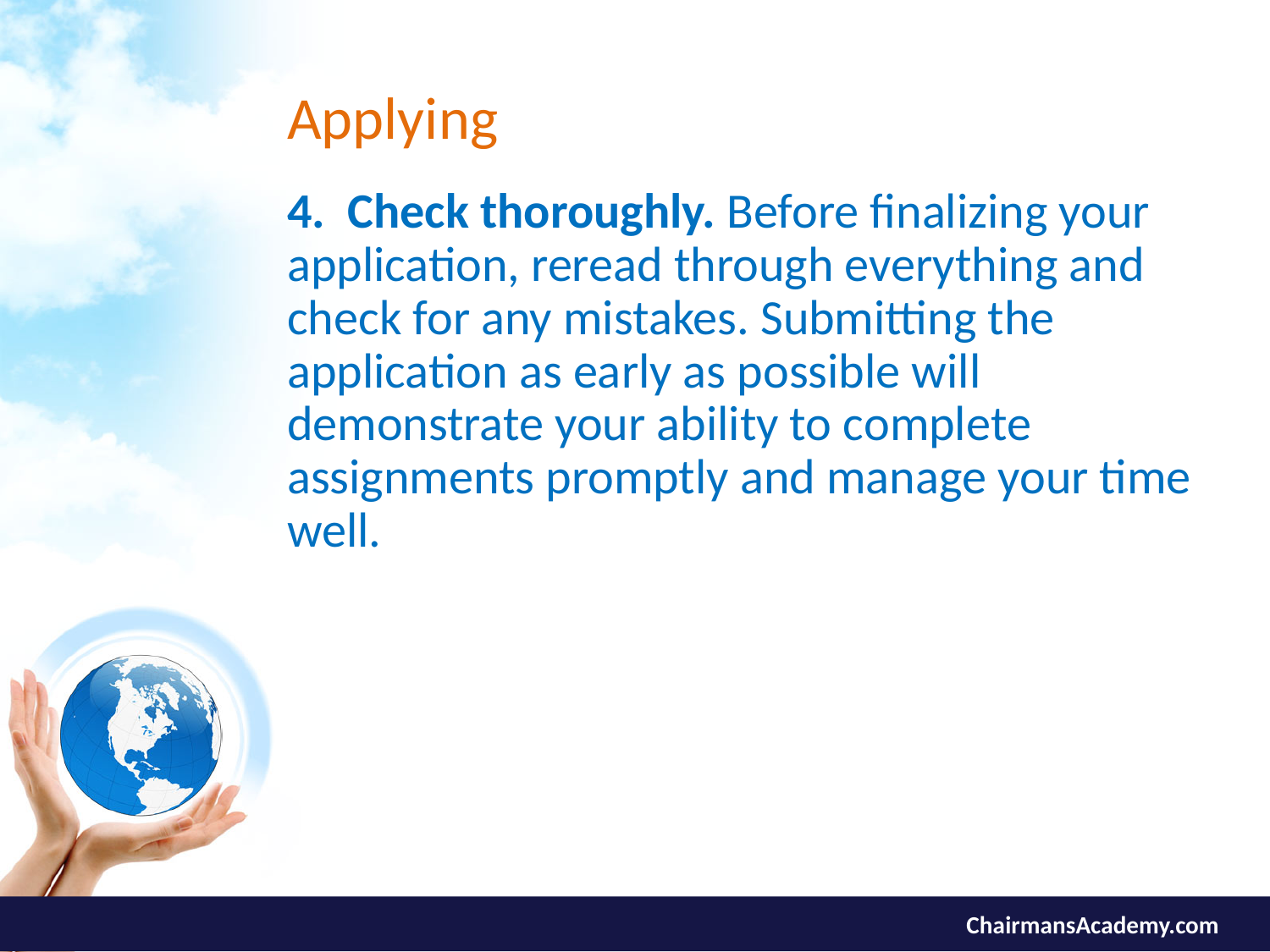

# Applying
4.  Check thoroughly. Before finalizing your application, reread through everything and check for any mistakes. Submitting the application as early as possible will demonstrate your ability to complete assignments promptly and manage your time well.